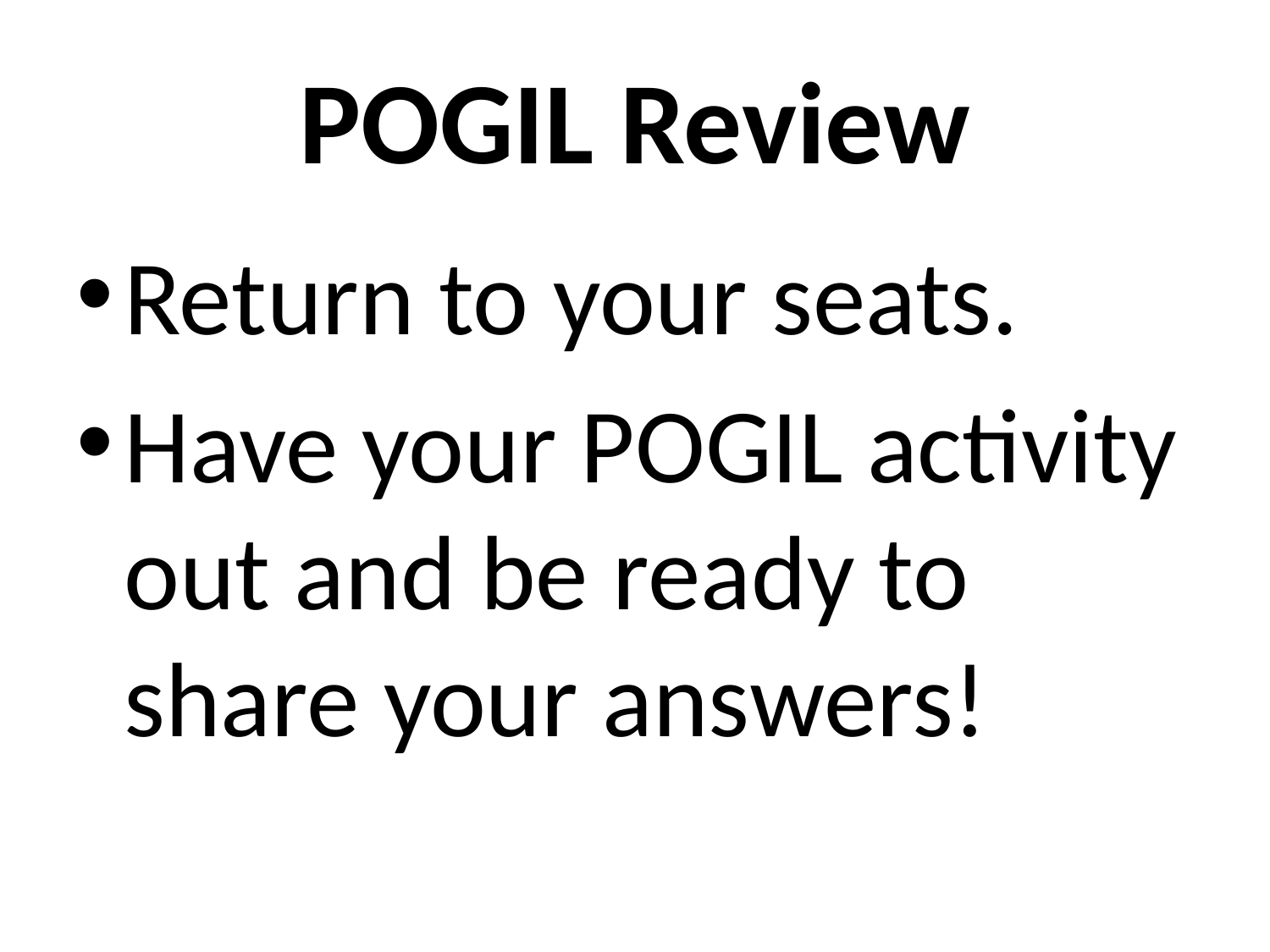

# POGIL Review
Return to your seats.
Have your POGIL activity out and be ready to share your answers!